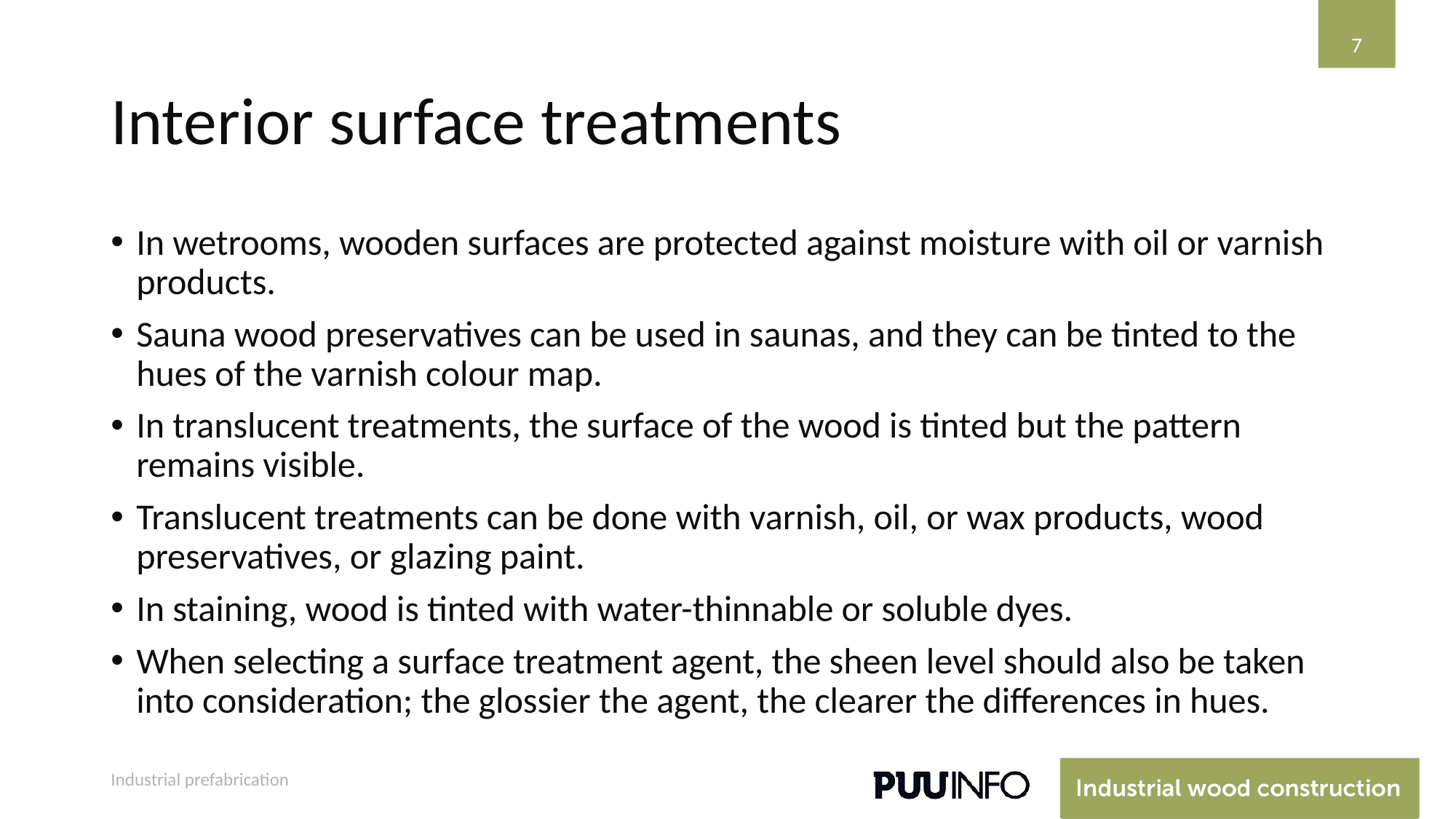

7
# Interior surface treatments
In wetrooms, wooden surfaces are protected against moisture with oil or varnish products.
Sauna wood preservatives can be used in saunas, and they can be tinted to the hues of the varnish colour map.
In translucent treatments, the surface of the wood is tinted but the pattern remains visible.
Translucent treatments can be done with varnish, oil, or wax products, wood preservatives, or glazing paint.
In staining, wood is tinted with water-thinnable or soluble dyes.
When selecting a surface treatment agent, the sheen level should also be taken into consideration; the glossier the agent, the clearer the differences in hues.

Industrial prefabrication